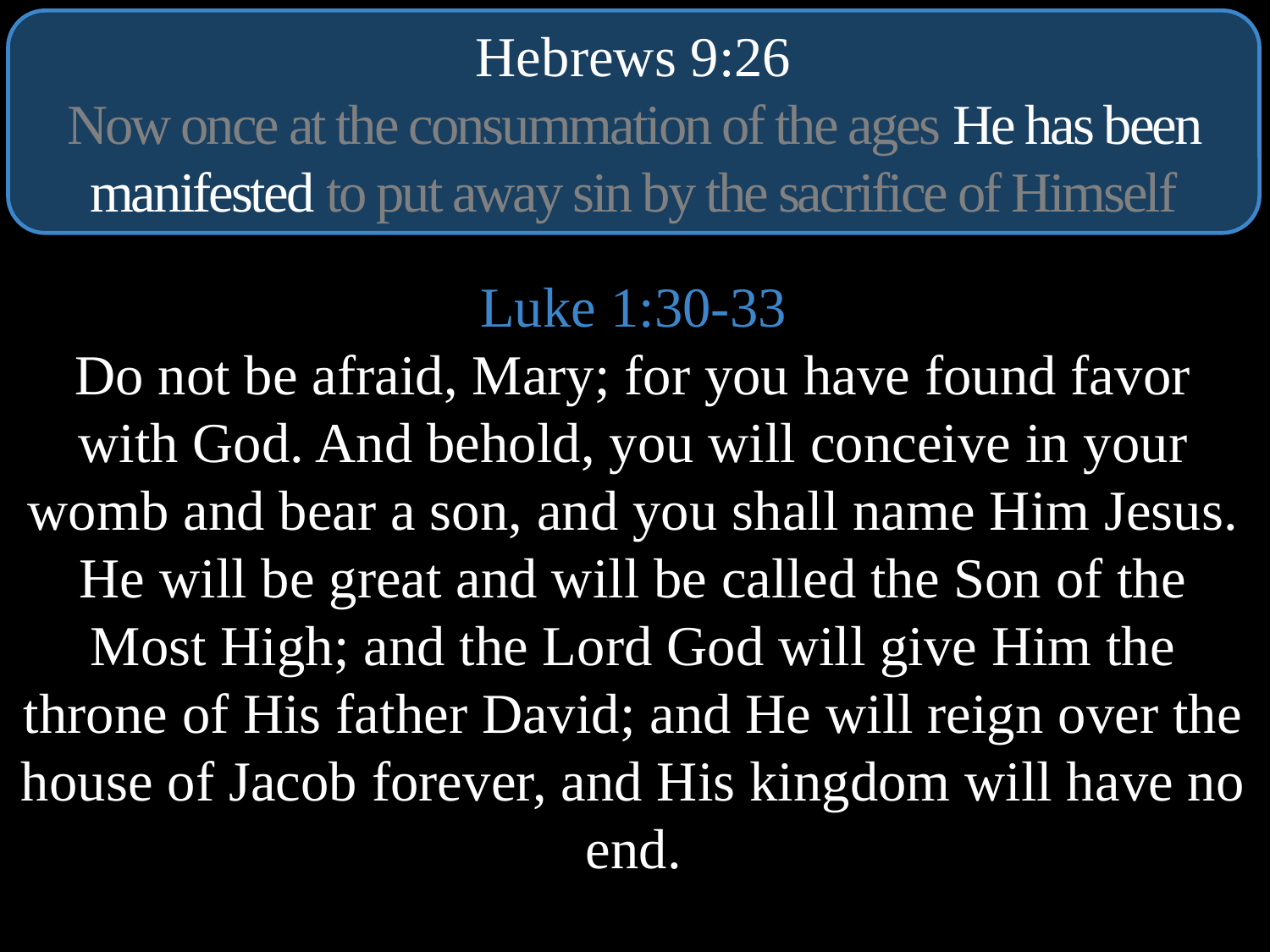

Hebrews 9:26
Now once at the consummation of the ages He has been manifested to put away sin by the sacrifice of Himself
Luke 1:30-33
Do not be afraid, Mary; for you have found favor with God. And behold, you will conceive in your womb and bear a son, and you shall name Him Jesus. He will be great and will be called the Son of the Most High; and the Lord God will give Him the throne of His father David; and He will reign over the house of Jacob forever, and His kingdom will have no end.